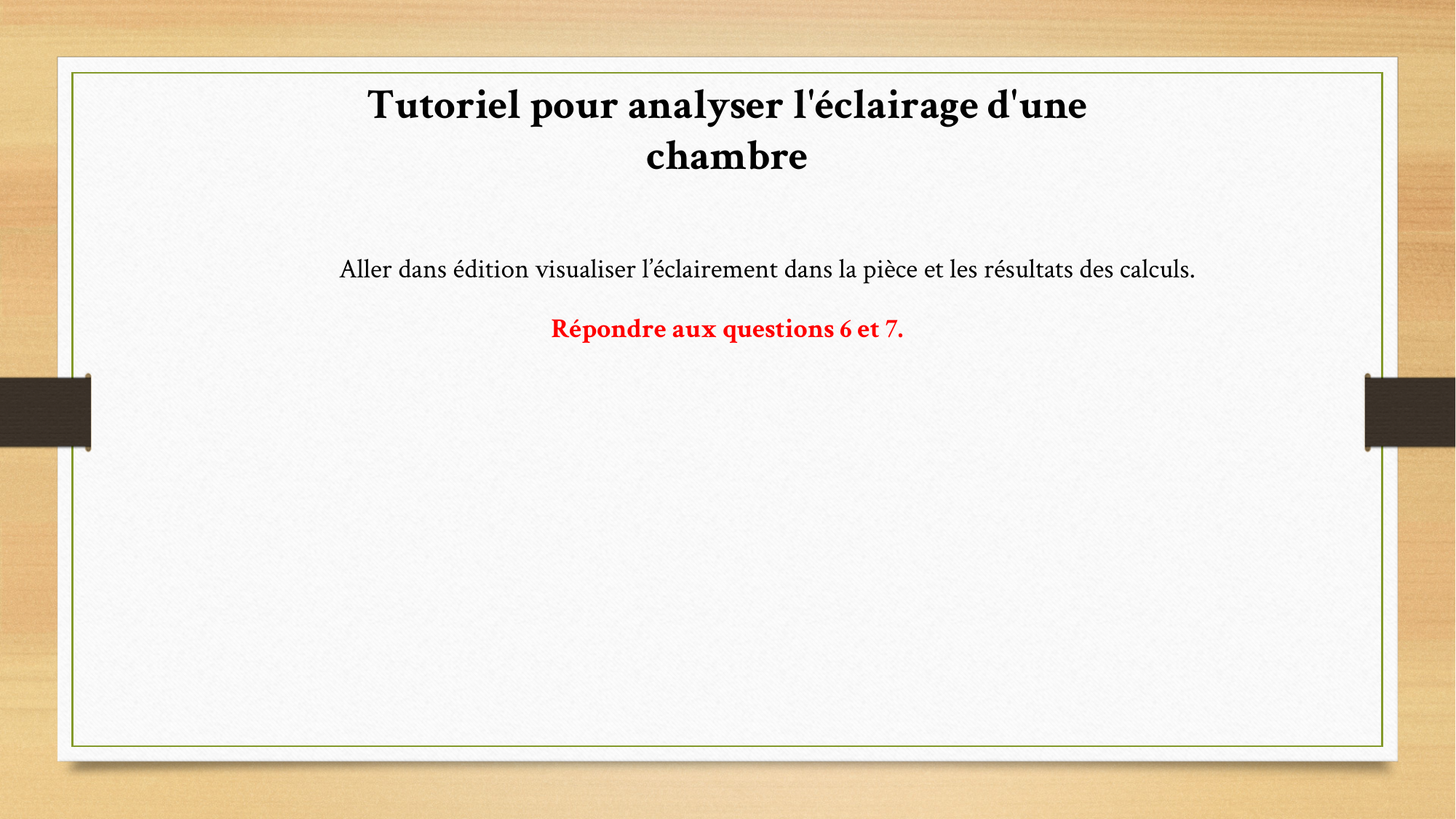

Tutoriel pour analyser l'éclairage d'une chambre
Aller dans édition visualiser l’éclairement dans la pièce et les résultats des calculs.
Répondre aux questions 6 et 7.